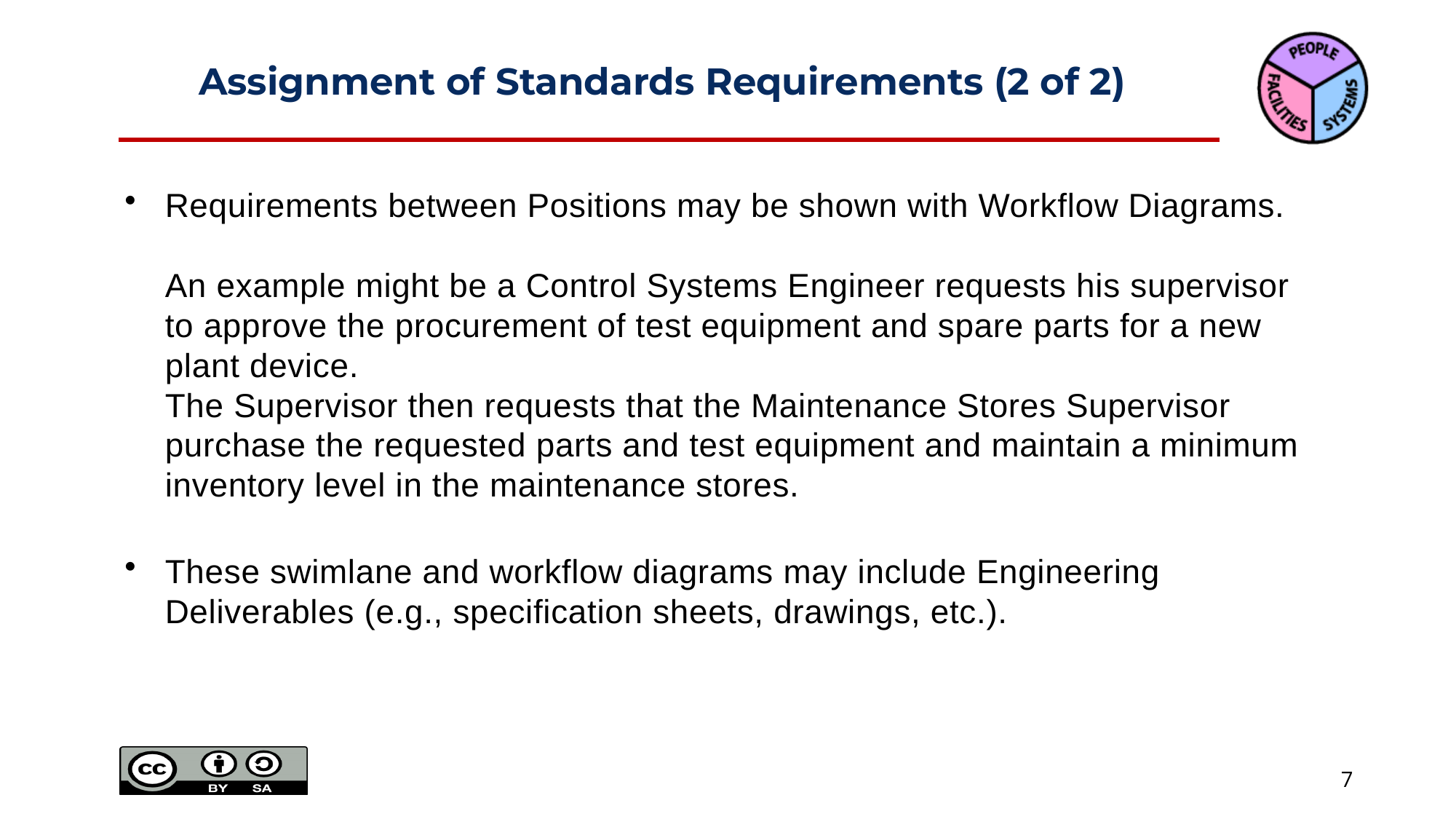

# Assignment of Standards Requirements (2 of 2)
Requirements between Positions may be shown with Workflow Diagrams.
An example might be a Control Systems Engineer requests his supervisor to approve the procurement of test equipment and spare parts for a new plant device.
The Supervisor then requests that the Maintenance Stores Supervisor purchase the requested parts and test equipment and maintain a minimum inventory level in the maintenance stores.
These swimlane and workflow diagrams may include Engineering Deliverables (e.g., specification sheets, drawings, etc.).